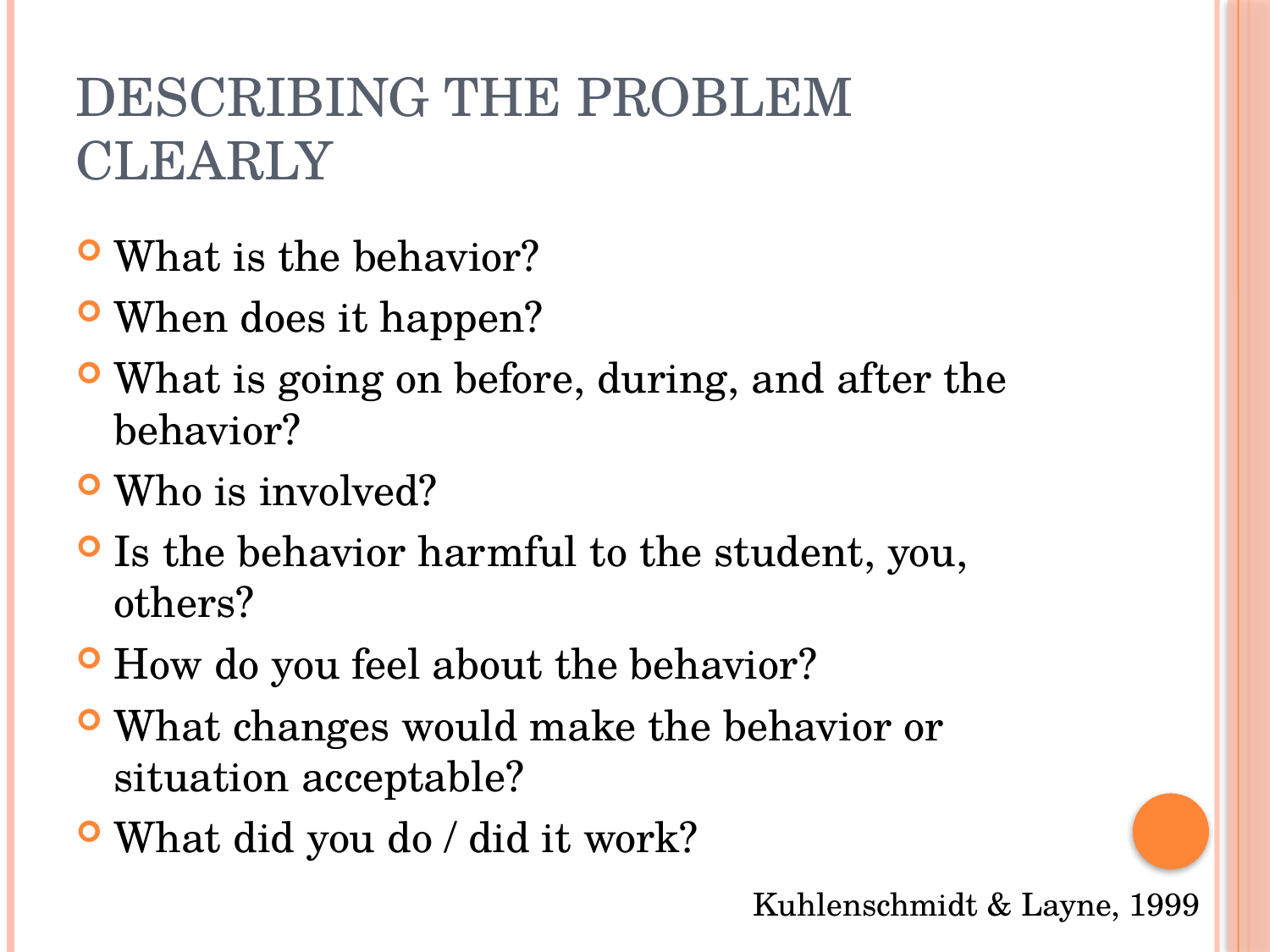

# Describing The Problem Clearly
What is the behavior?
When does it happen?
What is going on before, during, and after the behavior?
Who is involved?
Is the behavior harmful to the student, you, others?
How do you feel about the behavior?
What changes would make the behavior or situation acceptable?
What did you do / did it work?
Kuhlenschmidt & Layne, 1999